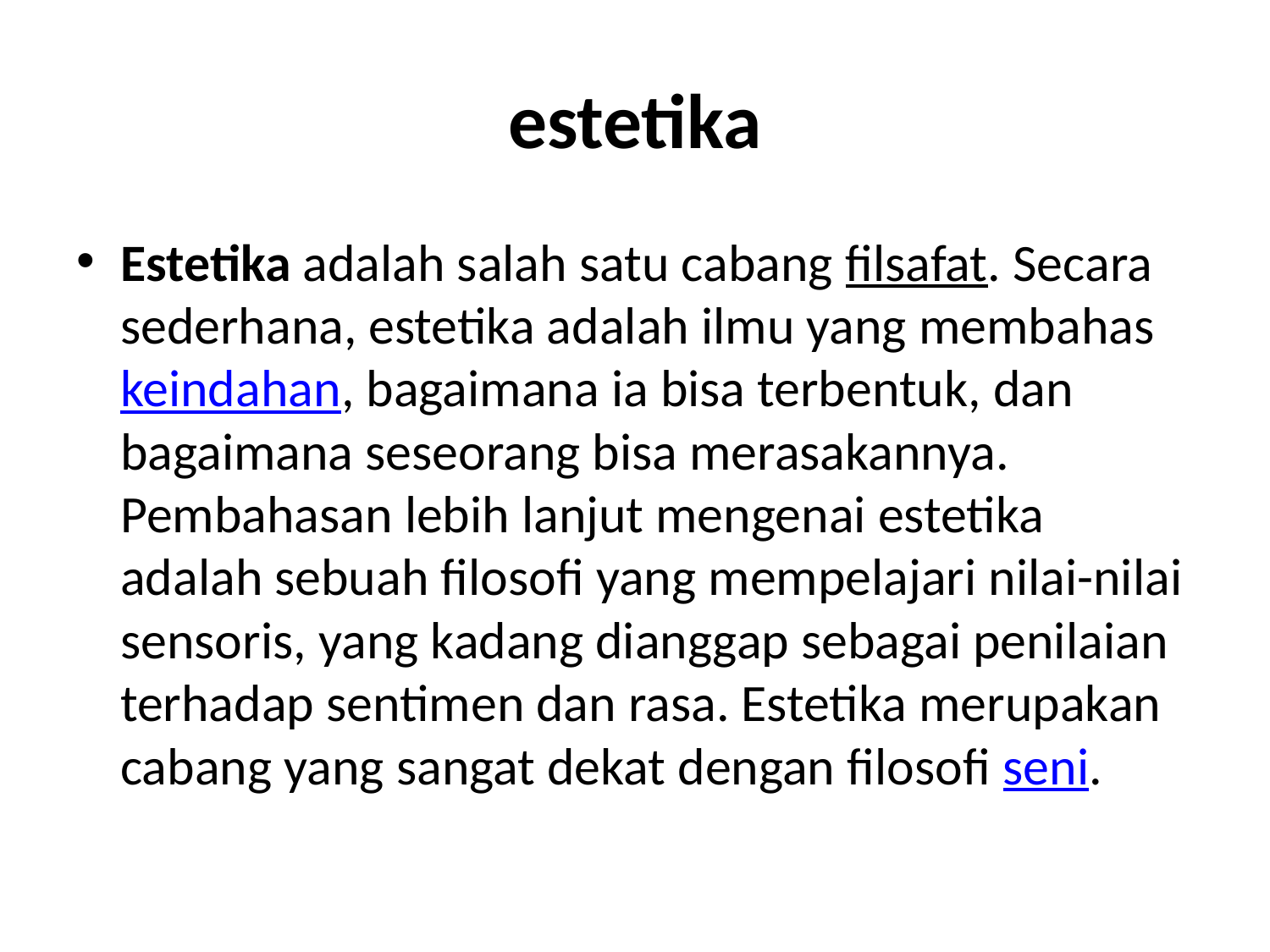

# estetika
Estetika adalah salah satu cabang filsafat. Secara sederhana, estetika adalah ilmu yang membahas keindahan, bagaimana ia bisa terbentuk, dan bagaimana seseorang bisa merasakannya. Pembahasan lebih lanjut mengenai estetika adalah sebuah filosofi yang mempelajari nilai-nilai sensoris, yang kadang dianggap sebagai penilaian terhadap sentimen dan rasa. Estetika merupakan cabang yang sangat dekat dengan filosofi seni.